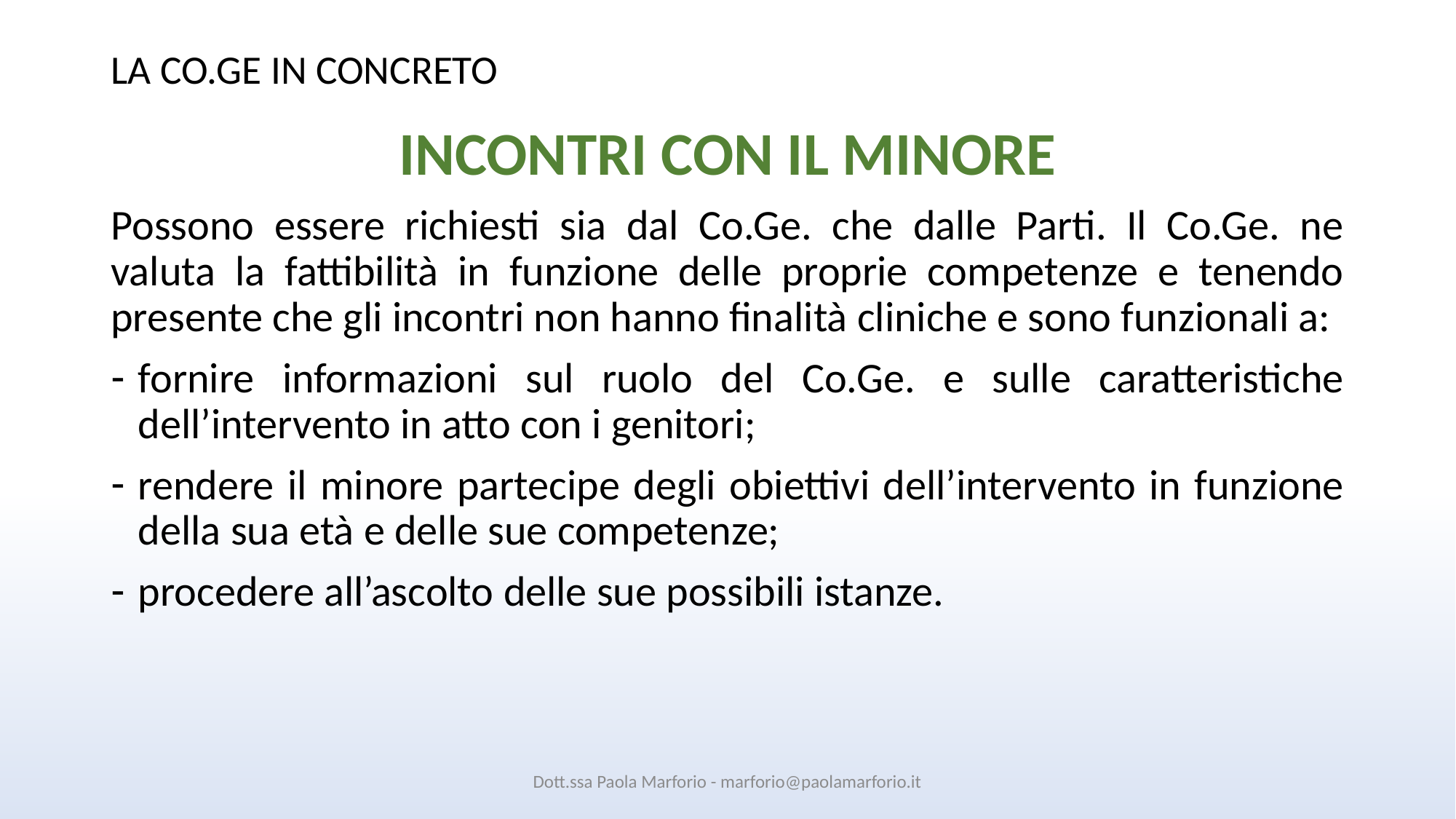

# LA CO.GE IN CONCRETO
INCONTRI CON IL MINORE
Possono essere richiesti sia dal Co.Ge. che dalle Parti. Il Co.Ge. ne valuta la fattibilità in funzione delle proprie competenze e tenendo presente che gli incontri non hanno finalità cliniche e sono funzionali a:
fornire informazioni sul ruolo del Co.Ge. e sulle caratteristiche dell’intervento in atto con i genitori;
rendere il minore partecipe degli obiettivi dell’intervento in funzione della sua età e delle sue competenze;
procedere all’ascolto delle sue possibili istanze.
Dott.ssa Paola Marforio - marforio@paolamarforio.it